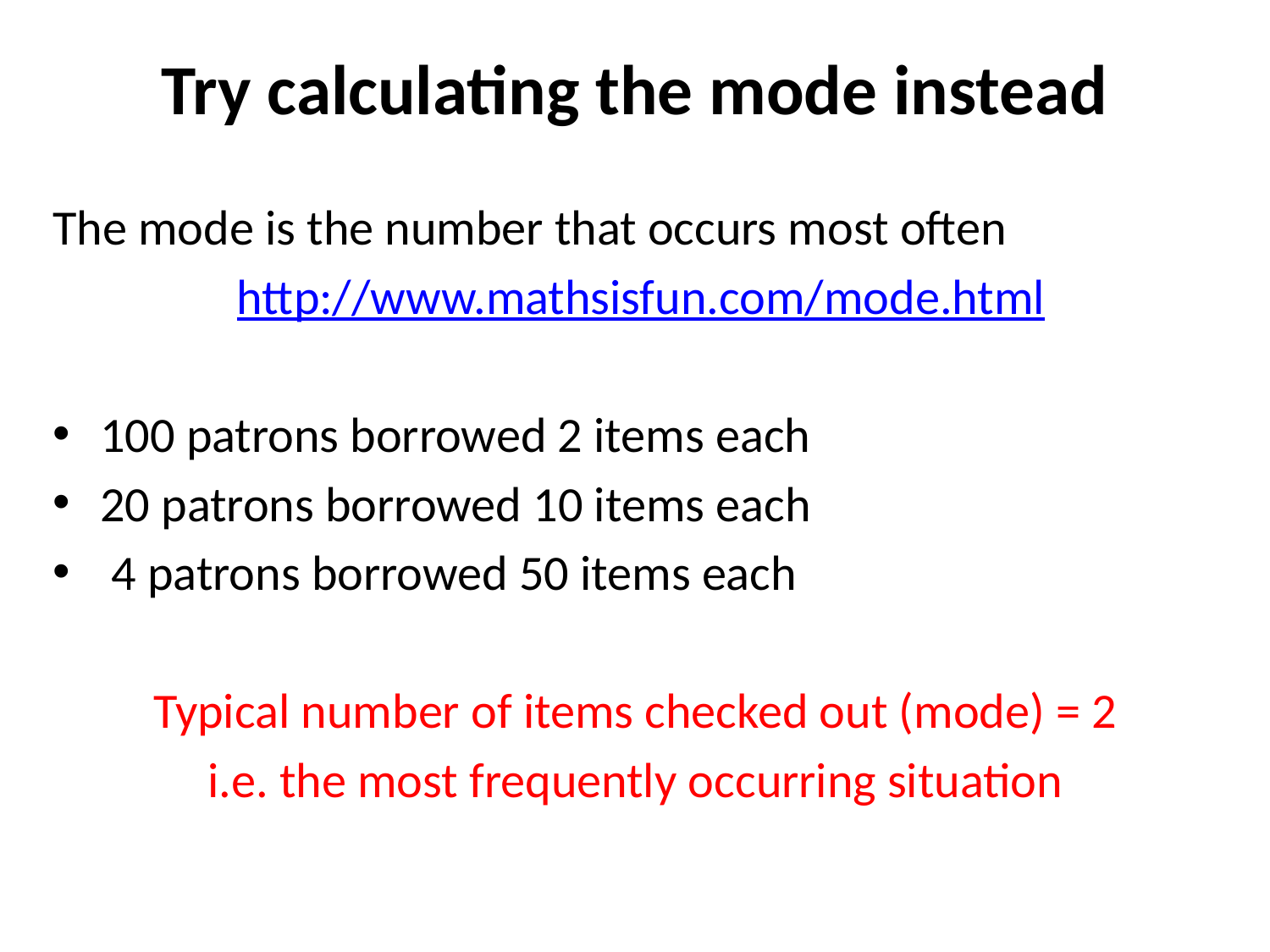

# Try calculating the mode instead
The mode is the number that occurs most often
http://www.mathsisfun.com/mode.html

100 patrons borrowed 2 items each
20 patrons borrowed 10 items each
 4 patrons borrowed 50 items each

Typical number of items checked out (mode) = 2
i.e. the most frequently occurring situation